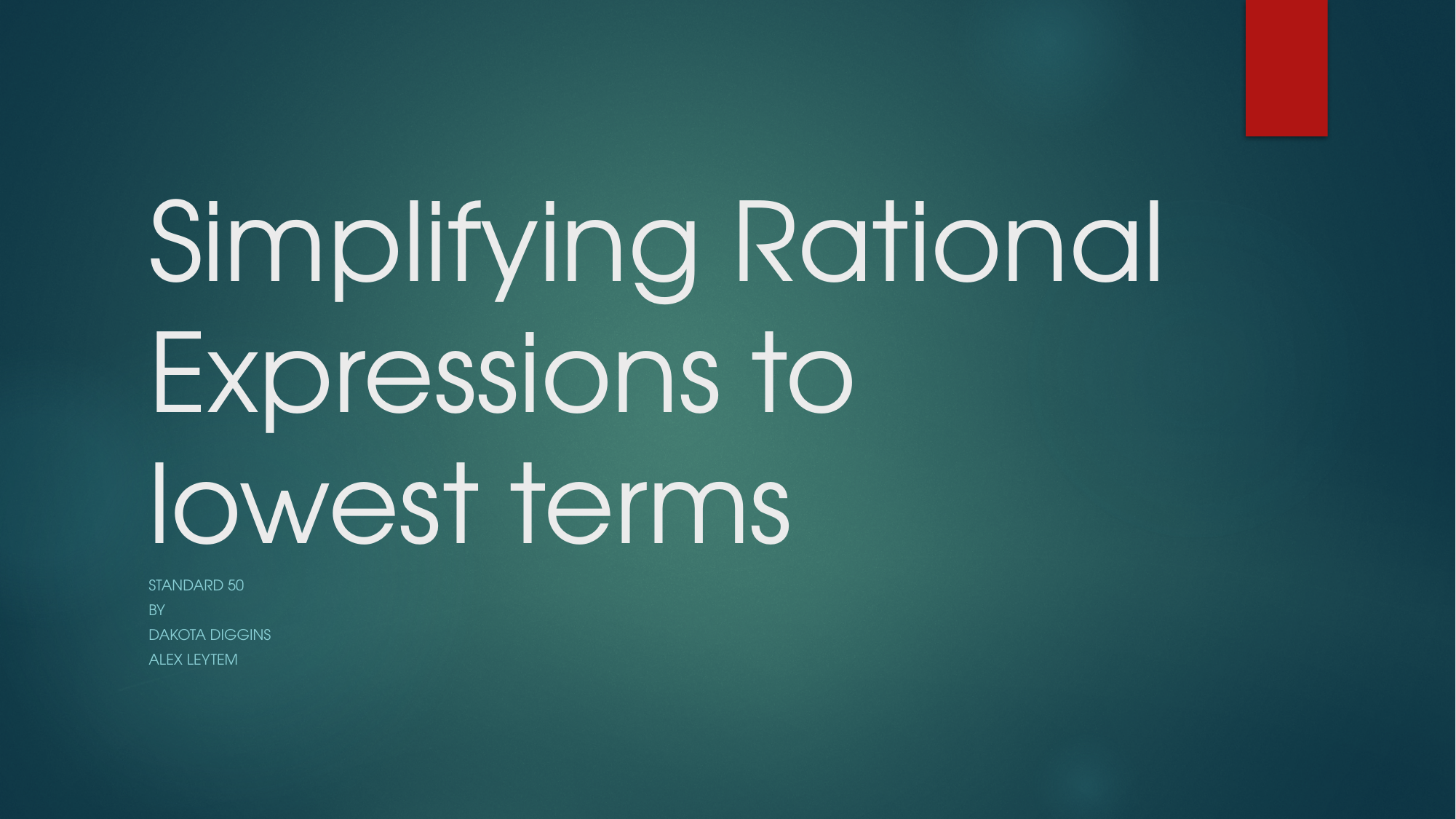

# Simplifying Rational Expressions to lowest terms
Standard 50
By
Dakota Diggins
Alex Leytem